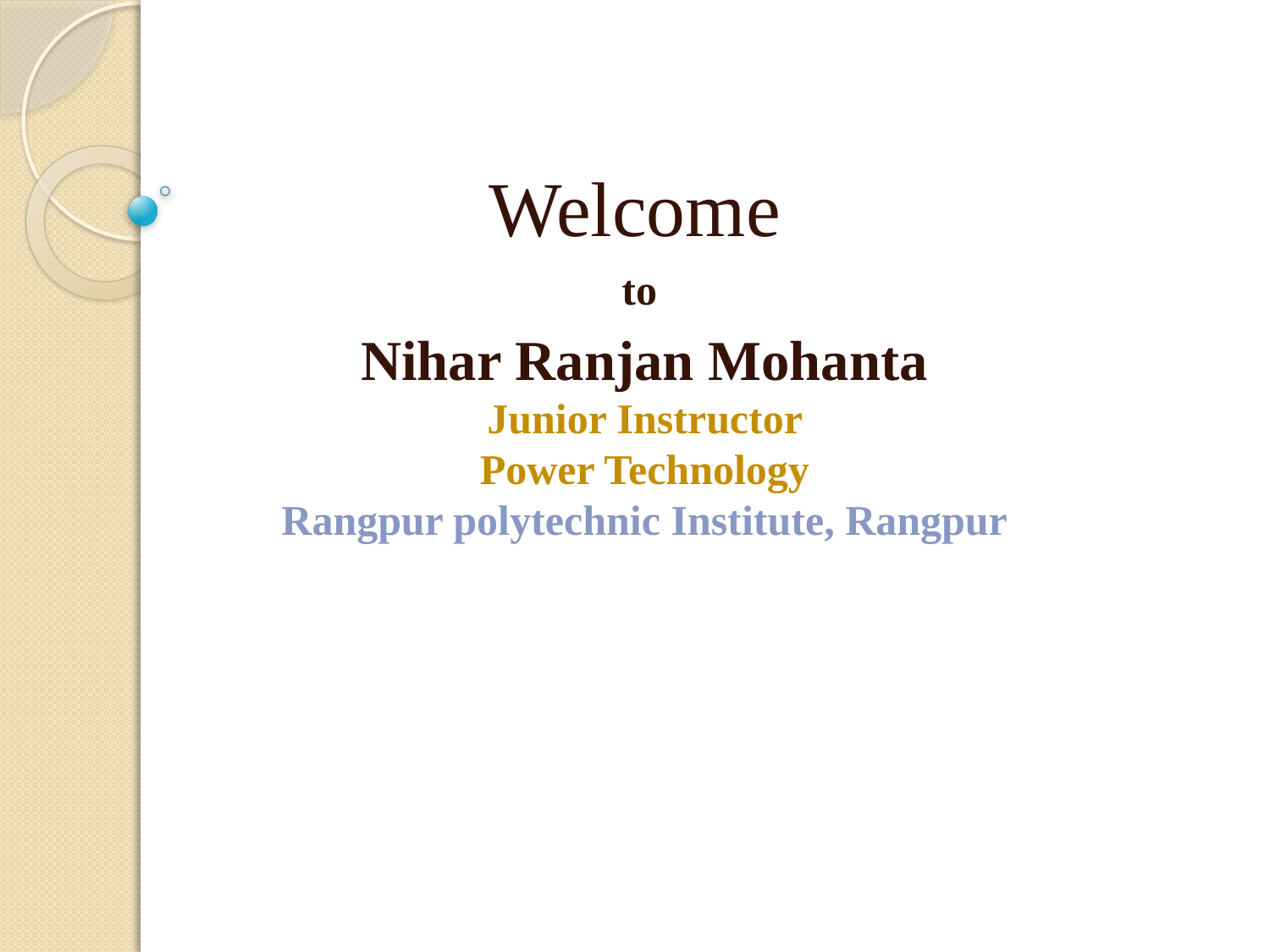

Welcome
to
Nihar Ranjan Mohanta
 Junior Instructor
Power Technology
Rangpur polytechnic Institute, Rangpur